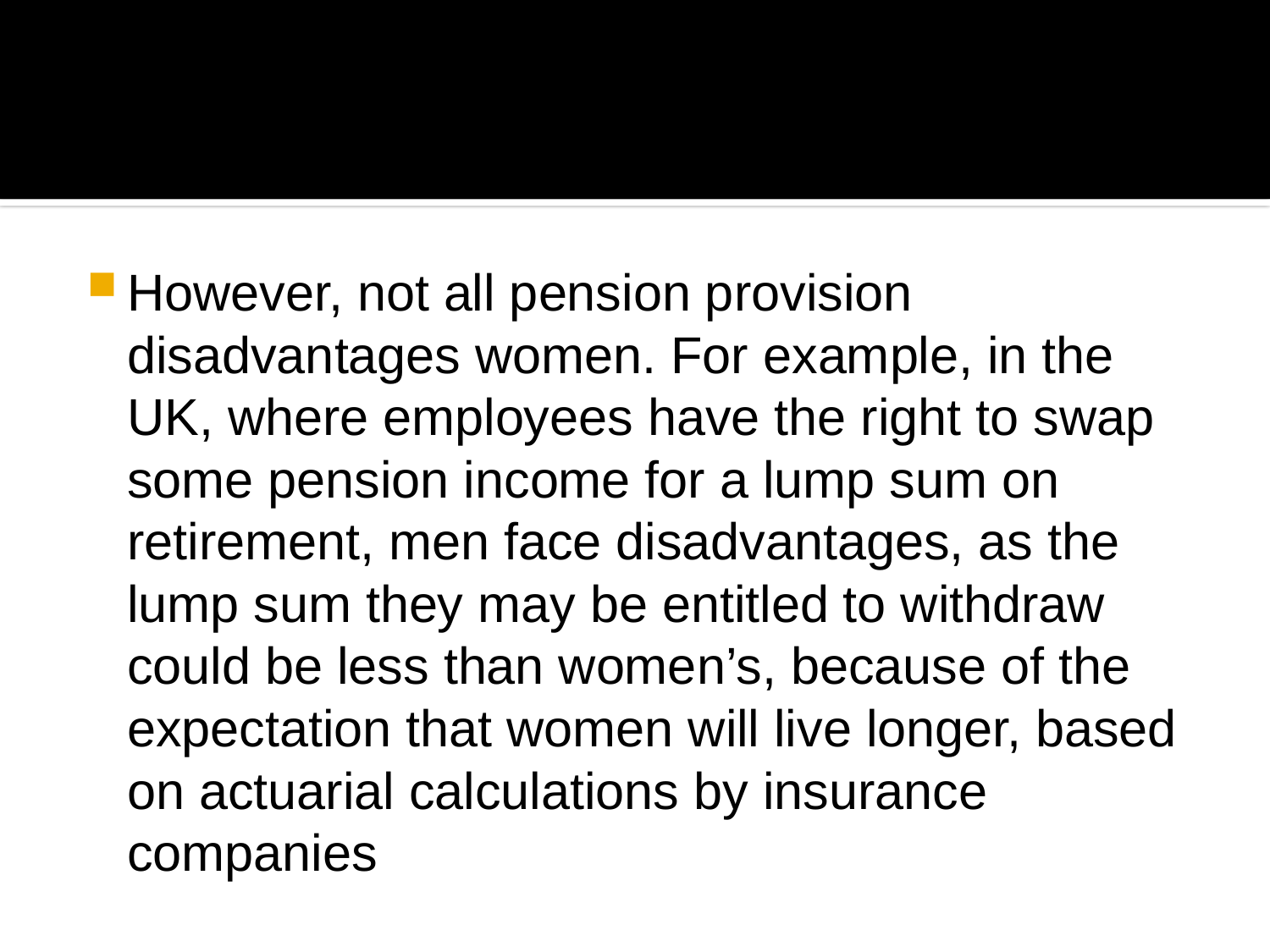

#
However, not all pension provision disadvantages women. For example, in the UK, where employees have the right to swap some pension income for a lump sum on retirement, men face disadvantages, as the lump sum they may be entitled to withdraw could be less than women’s, because of the expectation that women will live longer, based on actuarial calculations by insurance companies